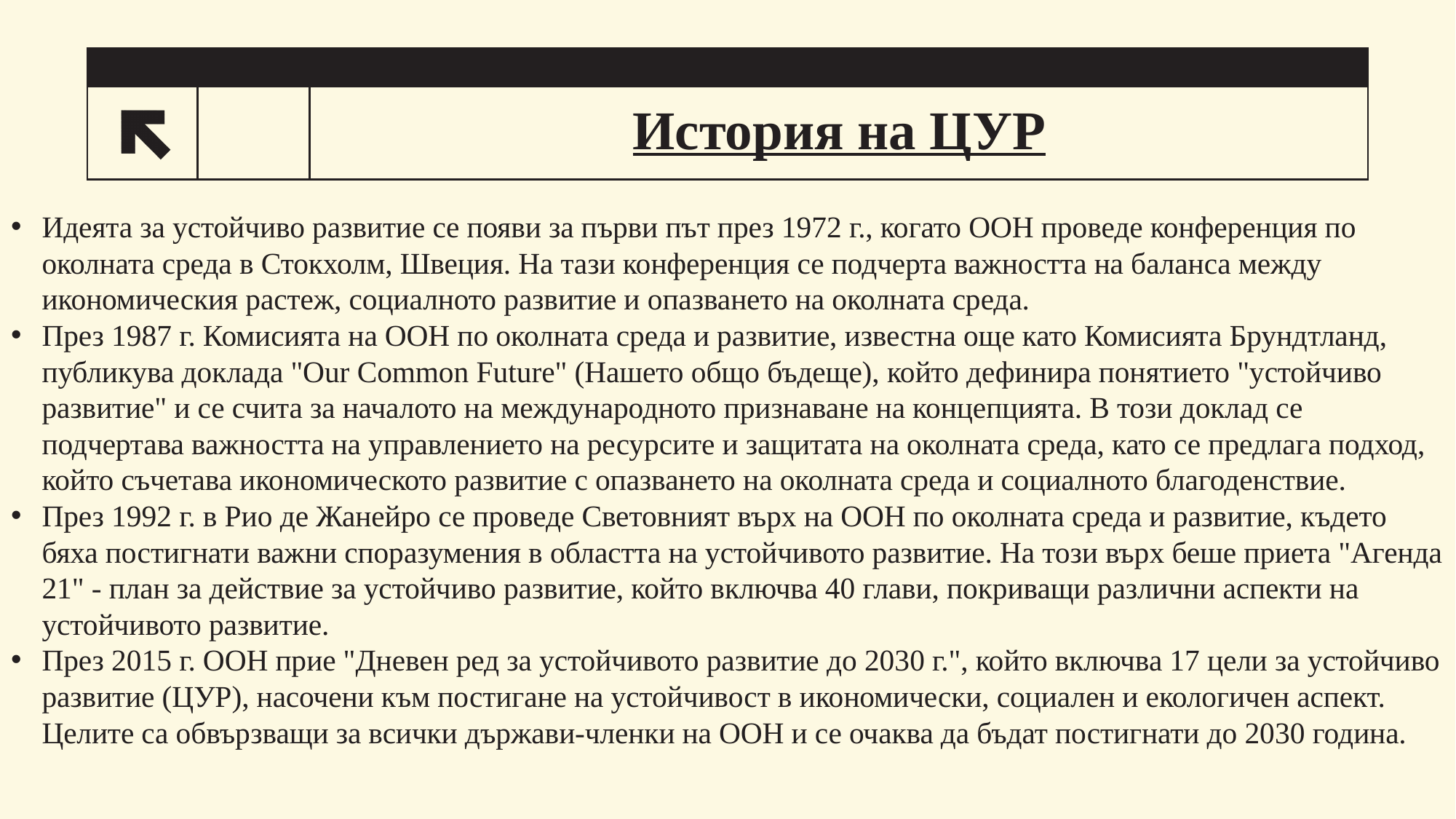

# История на ЦУР

2
Идеята за устойчиво развитие се появи за първи път през 1972 г., когато ООН проведе конференция по околната среда в Стокхолм, Швеция. На тази конференция се подчерта важността на баланса между икономическия растеж, социалното развитие и опазването на околната среда.
През 1987 г. Комисията на ООН по околната среда и развитие, известна още като Комисията Брундтланд, публикува доклада "Our Common Future" (Нашето общо бъдеще), който дефинира понятието "устойчиво развитие" и се счита за началото на международното признаване на концепцията. В този доклад се подчертава важността на управлението на ресурсите и защитата на околната среда, като се предлага подход, който съчетава икономическото развитие с опазването на околната среда и социалното благоденствие.
През 1992 г. в Рио де Жанейро се проведе Световният върх на ООН по околната среда и развитие, където бяха постигнати важни споразумения в областта на устойчивото развитие. На този върх беше приета "Агенда 21" - план за действие за устойчиво развитие, който включва 40 глави, покриващи различни аспекти на устойчивото развитие.
През 2015 г. ООН прие "Дневен ред за устойчивото развитие до 2030 г.", който включва 17 цели за устойчиво развитие (ЦУР), насочени към постигане на устойчивост в икономически, социален и екологичен аспект. Целите са обвързващи за всички държави-членки на ООН и се очаква да бъдат постигнати до 2030 година.